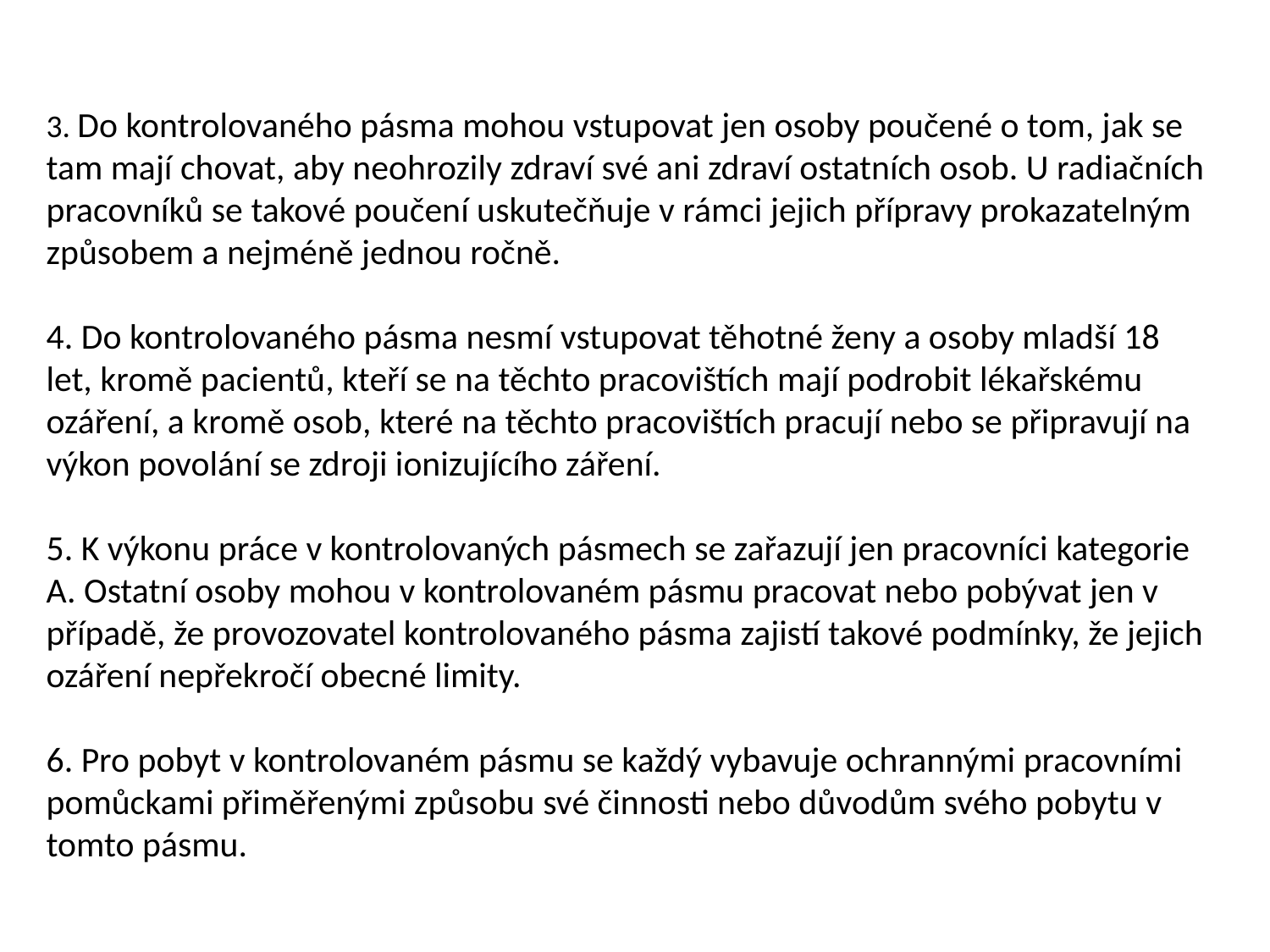

3. Do kontrolovaného pásma mohou vstupovat jen osoby poučené o tom, jak se tam mají chovat, aby neohrozily zdraví své ani zdraví ostatních osob. U radiačních pracovníků se takové poučení uskutečňuje v rámci jejich přípravy prokazatelným způsobem a nejméně jednou ročně.

4. Do kontrolovaného pásma nesmí vstupovat těhotné ženy a osoby mladší 18 let, kromě pacientů, kteří se na těchto pracovištích mají podrobit lékařskému ozáření, a kromě osob, které na těchto pracovištích pracují nebo se připravují na výkon povolání se zdroji ionizujícího záření.

5. K výkonu práce v kontrolovaných pásmech se zařazují jen pracovníci kategorie A. Ostatní osoby mohou v kontrolovaném pásmu pracovat nebo pobývat jen v případě, že provozovatel kontrolovaného pásma zajistí takové podmínky, že jejich ozáření nepřekročí obecné limity.

6. Pro pobyt v kontrolovaném pásmu se každý vybavuje ochrannými pracovními pomůckami přiměřenými způsobu své činnosti nebo důvodům svého pobytu v tomto pásmu.